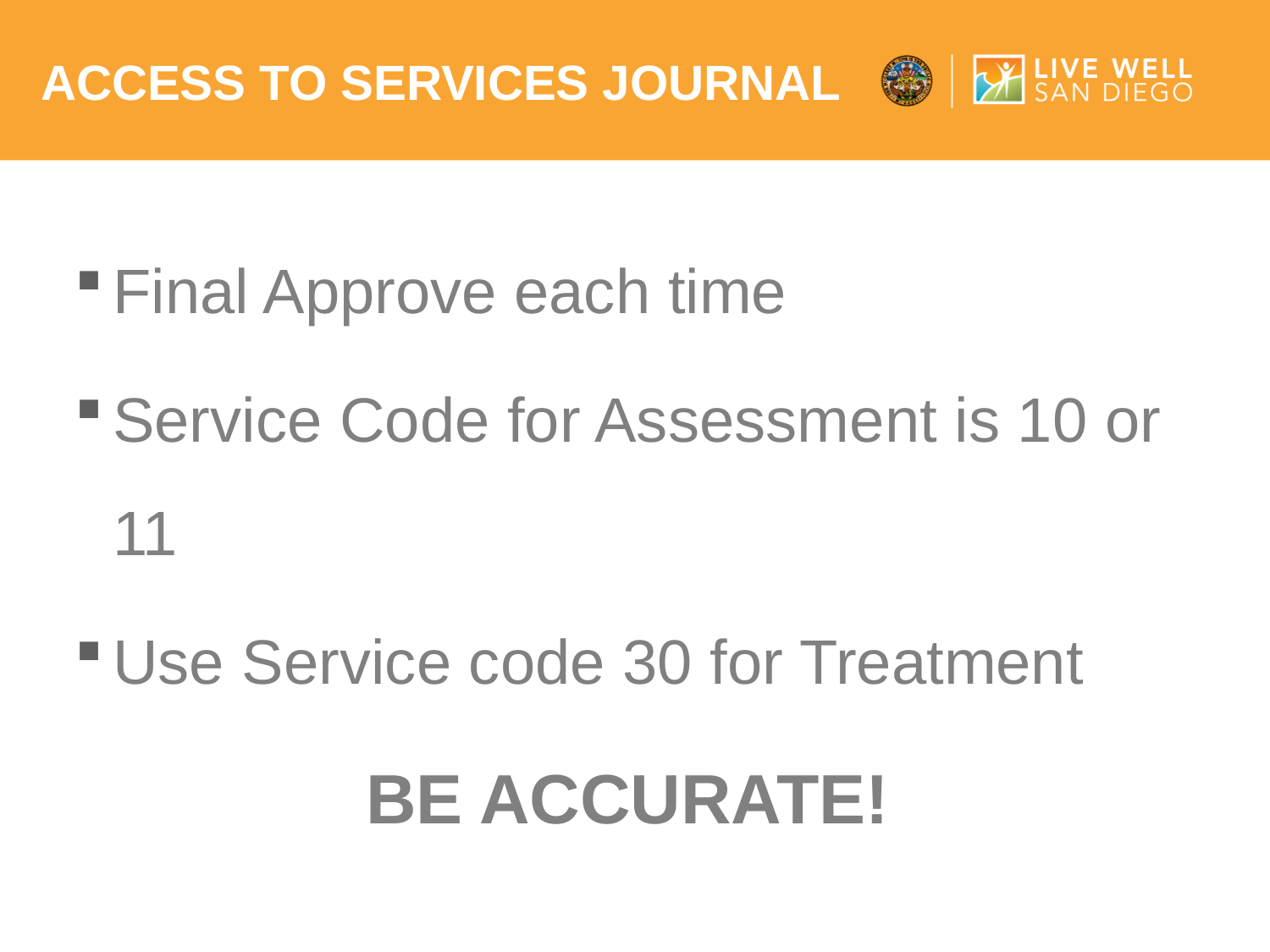

Access to Services journal
Final Approve each time
Service Code for Assessment is 10 or 11
Use Service code 30 for Treatment
BE ACCURATE!